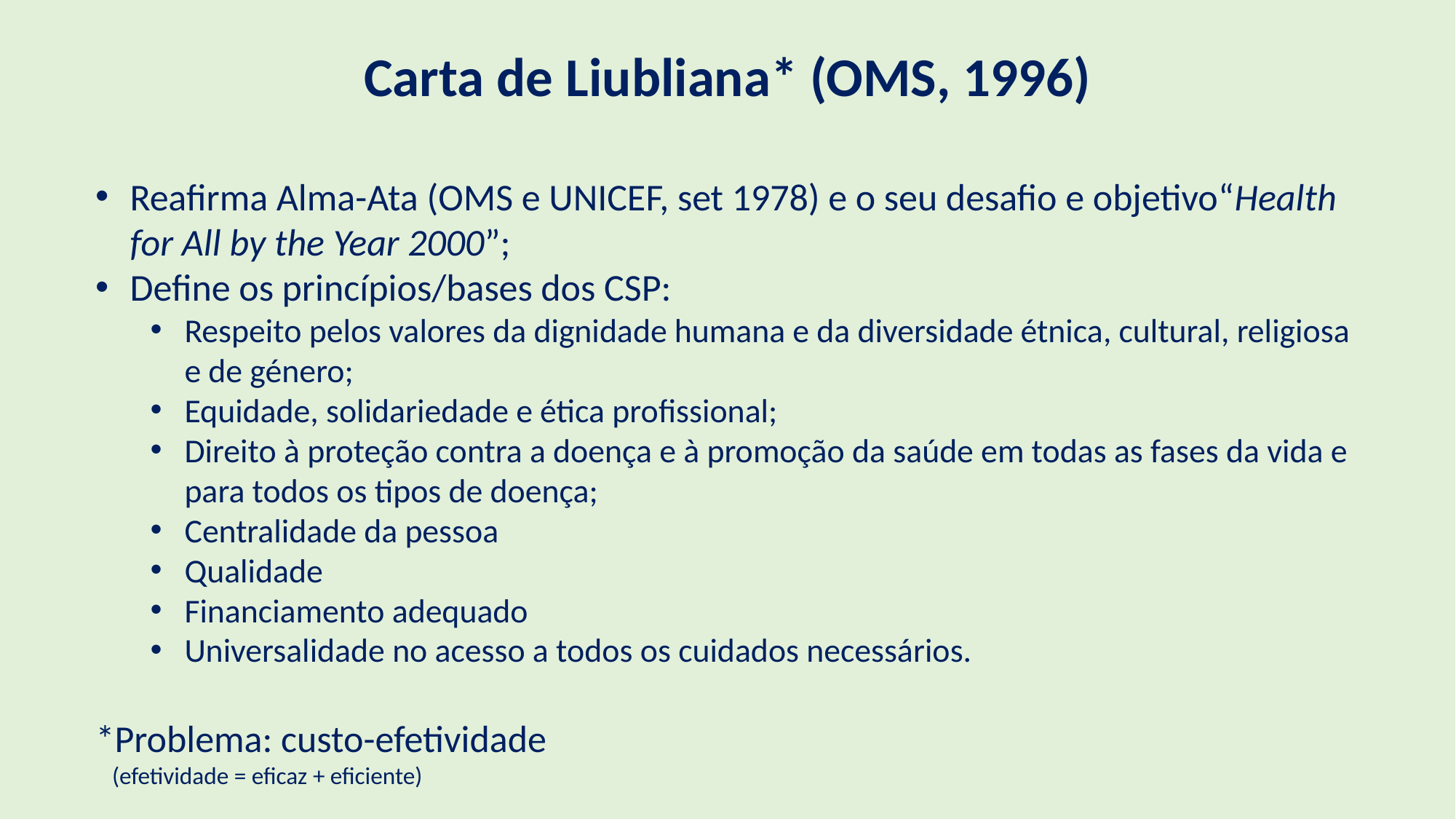

Carta de Liubliana* (OMS, 1996)

Reafirma Alma-Ata (OMS e UNICEF, set 1978) e o seu desafio e objetivo“Health for All by the Year 2000”;
Define os princípios/bases dos CSP:
Respeito pelos valores da dignidade humana e da diversidade étnica, cultural, religiosa e de género;
Equidade, solidariedade e ética profissional;
Direito à proteção contra a doença e à promoção da saúde em todas as fases da vida e para todos os tipos de doença;
Centralidade da pessoa
Qualidade
Financiamento adequado
Universalidade no acesso a todos os cuidados necessários.

*Problema: custo-efetividade
   (efetividade = eficaz + eficiente)